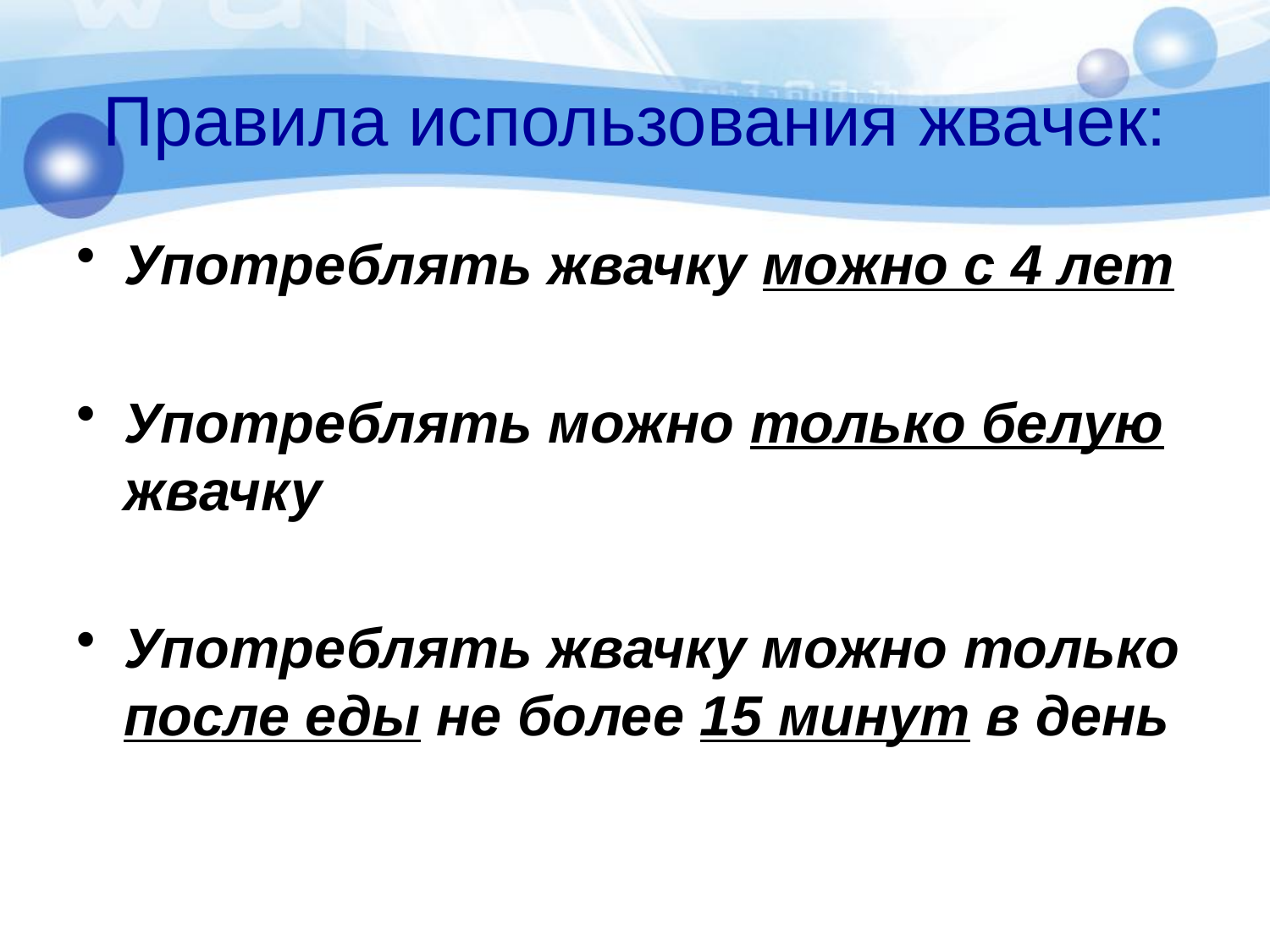

# Правила использования жвачек:
Употреблять жвачку можно с 4 лет

Употреблять можно только белую жвачку

Употреблять жвачку можно только после еды не более 15 минут в день